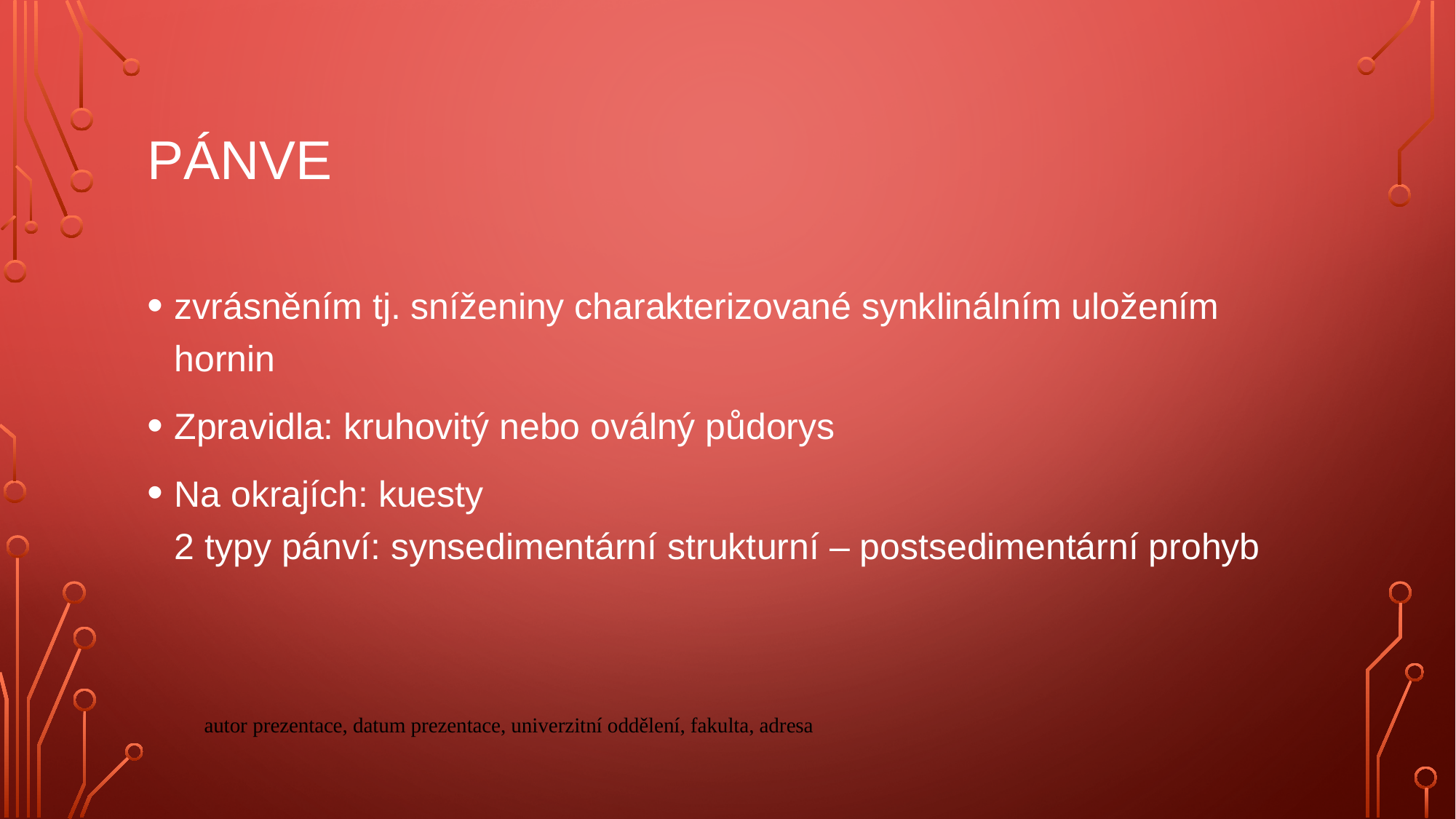

# Pánve
zvrásněním tj. sníženiny charakterizované synklinálním uložením hornin
Zpravidla: kruhovitý nebo oválný půdorys
Na okrajích: kuesty
2 typy pánví: synsedimentární strukturní – postsedimentární prohyb
autor prezentace, datum prezentace, univerzitní oddělení, fakulta, adresa